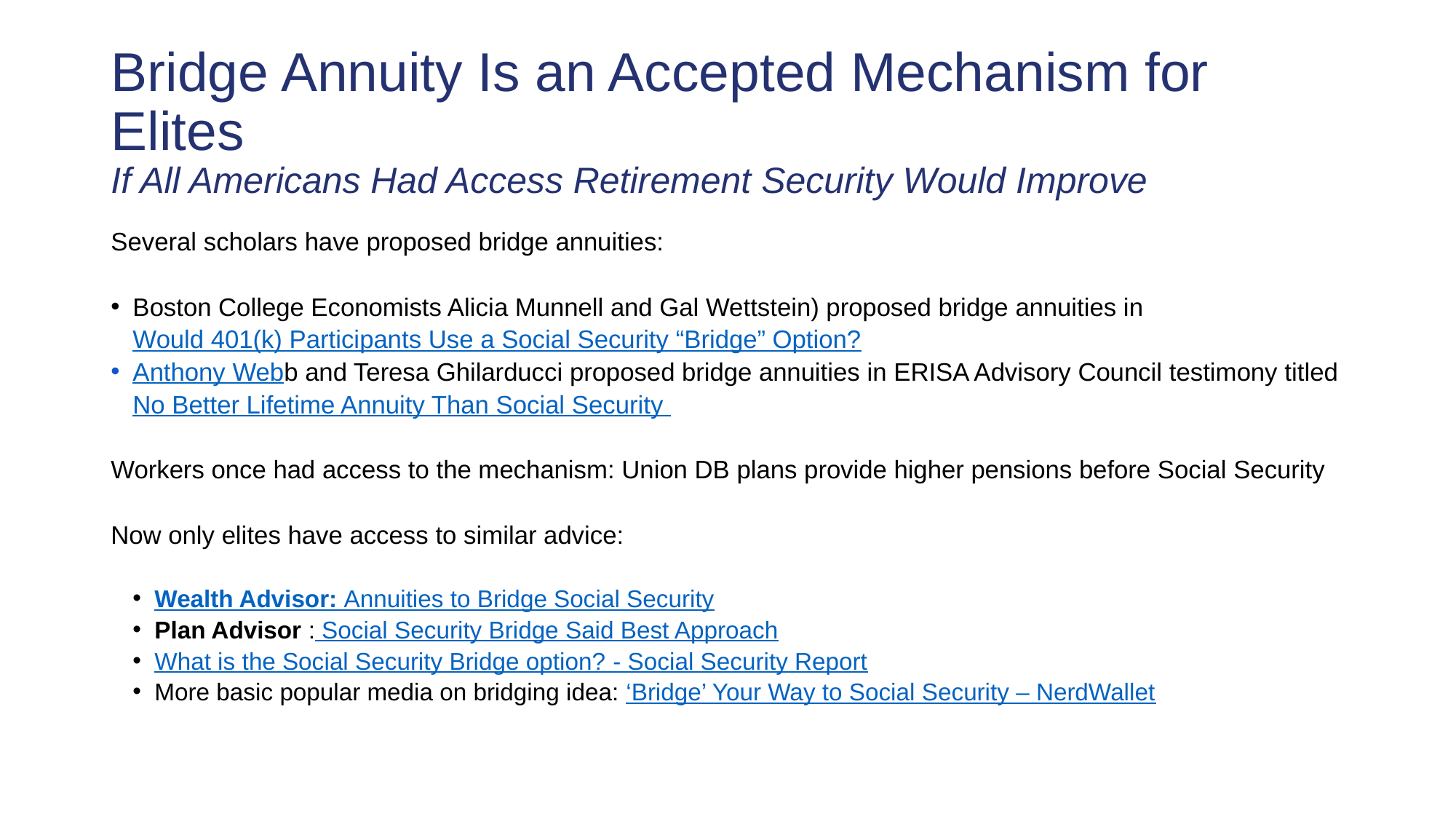

# Bridge Annuity Is an Accepted Mechanism for Elites If All Americans Had Access Retirement Security Would Improve
Several scholars have proposed bridge annuities:

Boston College Economists Alicia Munnell and Gal Wettstein) proposed bridge annuities in Would 401(k) Participants Use a Social Security “Bridge” Option?
Anthony Webb and Teresa Ghilarducci proposed bridge annuities in ERISA Advisory Council testimony titled No Better Lifetime Annuity Than Social Security

Workers once had access to the mechanism: Union DB plans provide higher pensions before Social Security

Now only elites have access to similar advice:

Wealth Advisor: Annuities to Bridge Social Security
Plan Advisor : Social Security Bridge Said Best Approach
What is the Social Security Bridge option? - Social Security Report
More basic popular media on bridging idea: ‘Bridge’ Your Way to Social Security – NerdWallet